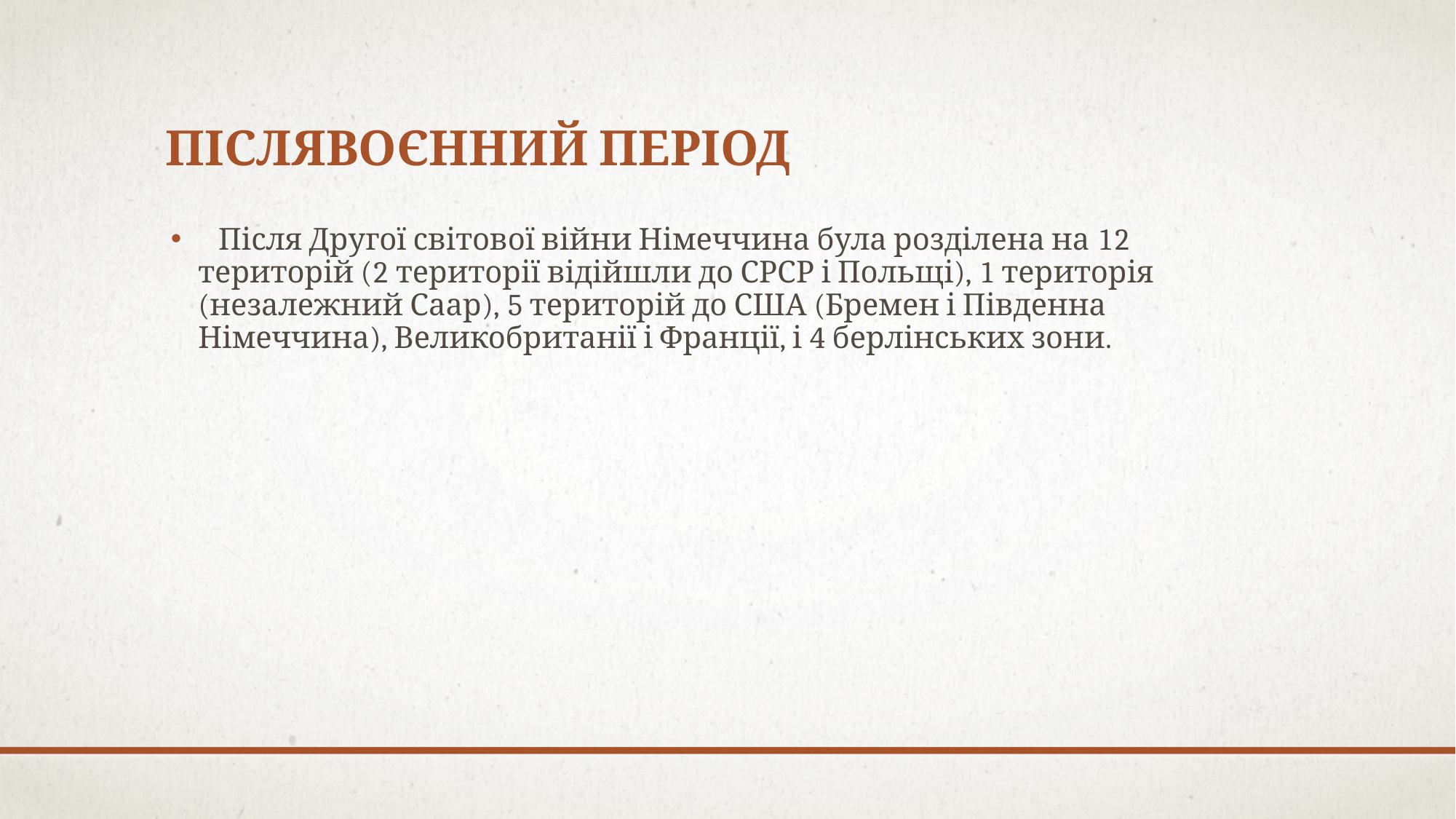

# Післявоєнний період
   Після Другої світової війни Німеччина була розділена на 12 територій (2 території відійшли до СРСР і Польщі), 1 територія (незалежний Саар), 5 територій до США (Бремен і Південна Німеччина), Великобританії і Франції, і 4 берлінських зони.